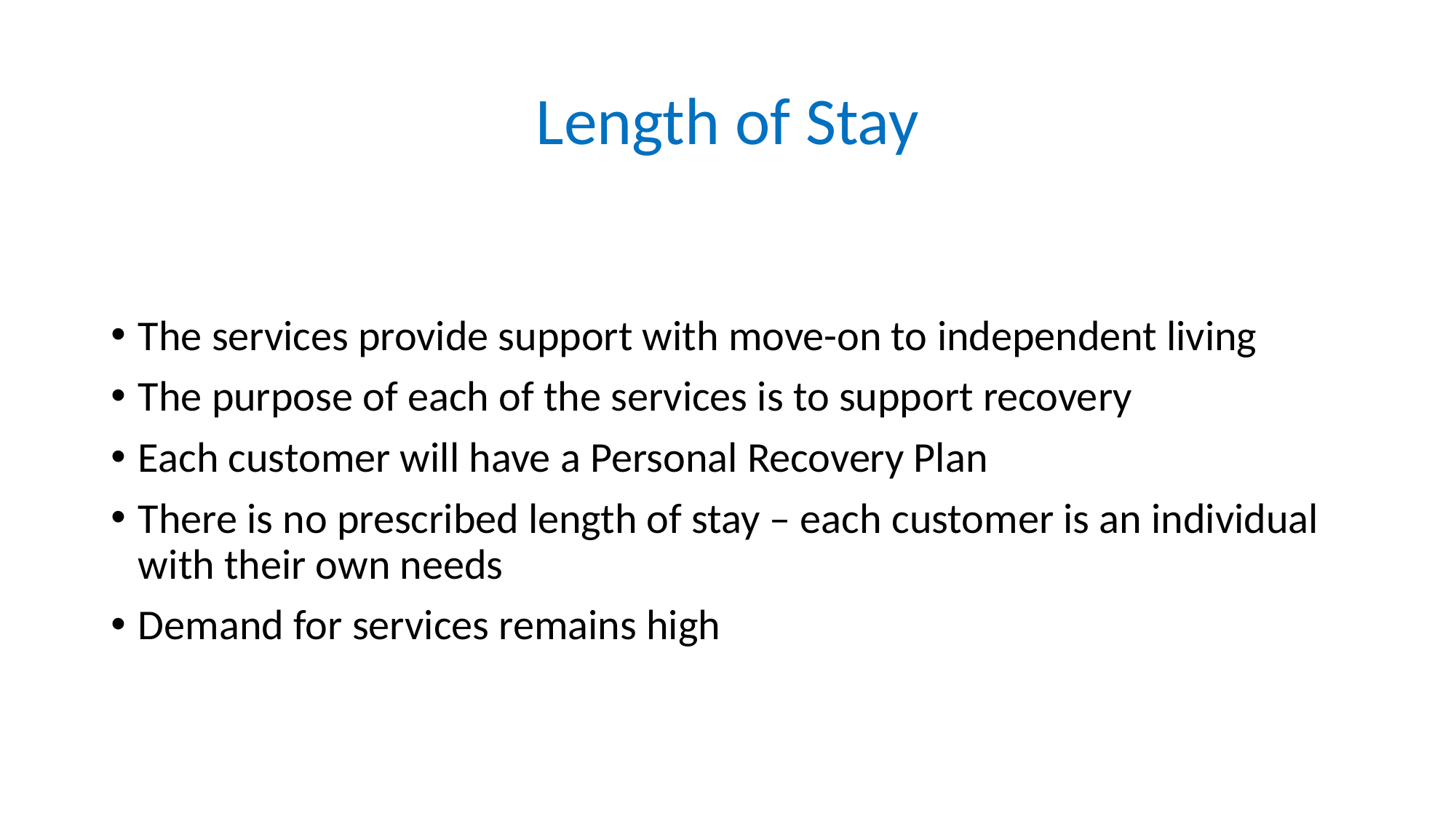

# Length of Stay

The services provide support with move-on to independent living
The purpose of each of the services is to support recovery
Each customer will have a Personal Recovery Plan
There is no prescribed length of stay – each customer is an individual with their own needs
Demand for services remains high